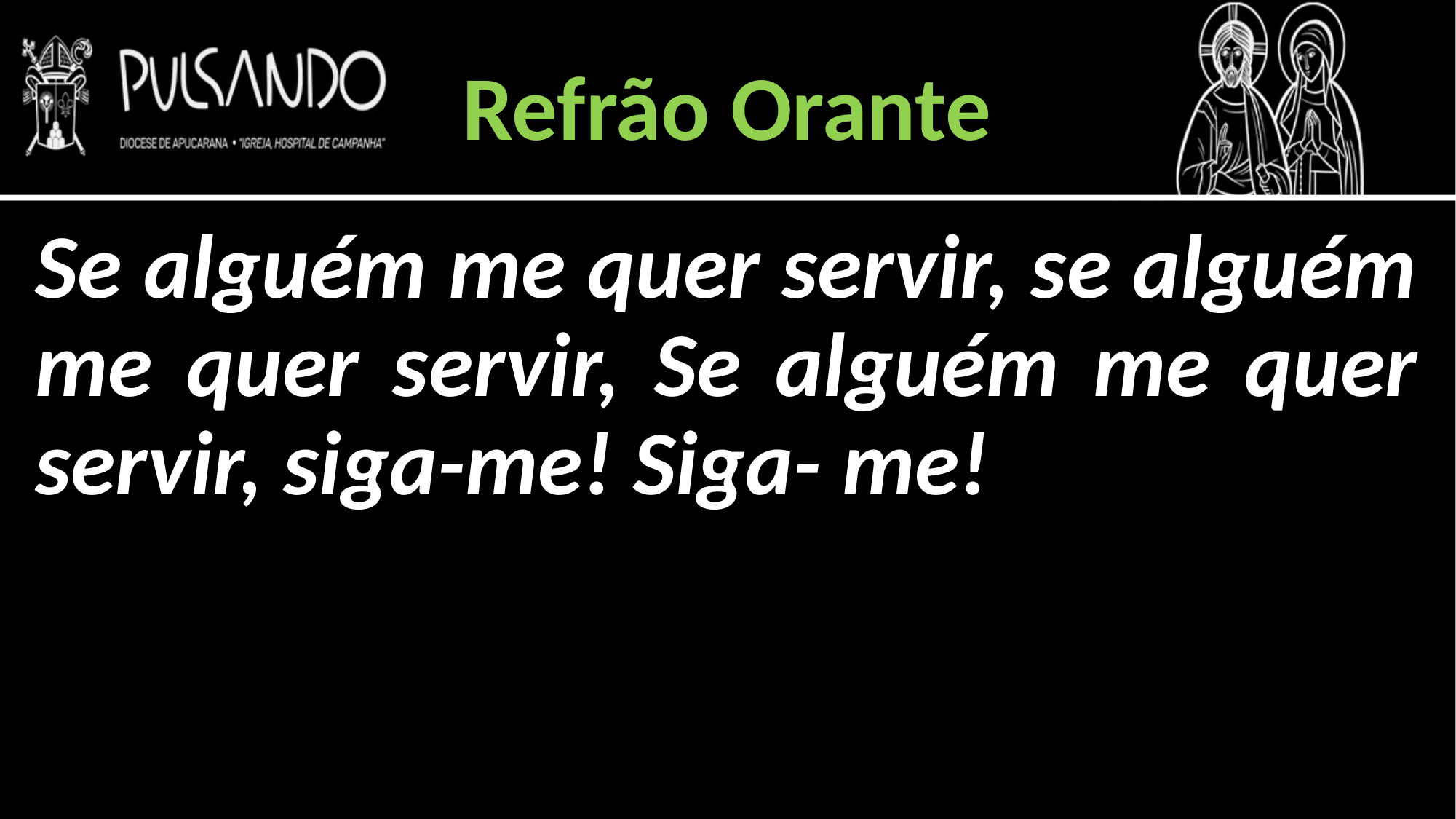

Refrão Orante
Se alguém me quer servir, se alguém me quer servir, Se alguém me quer servir, siga-me! Siga- me!